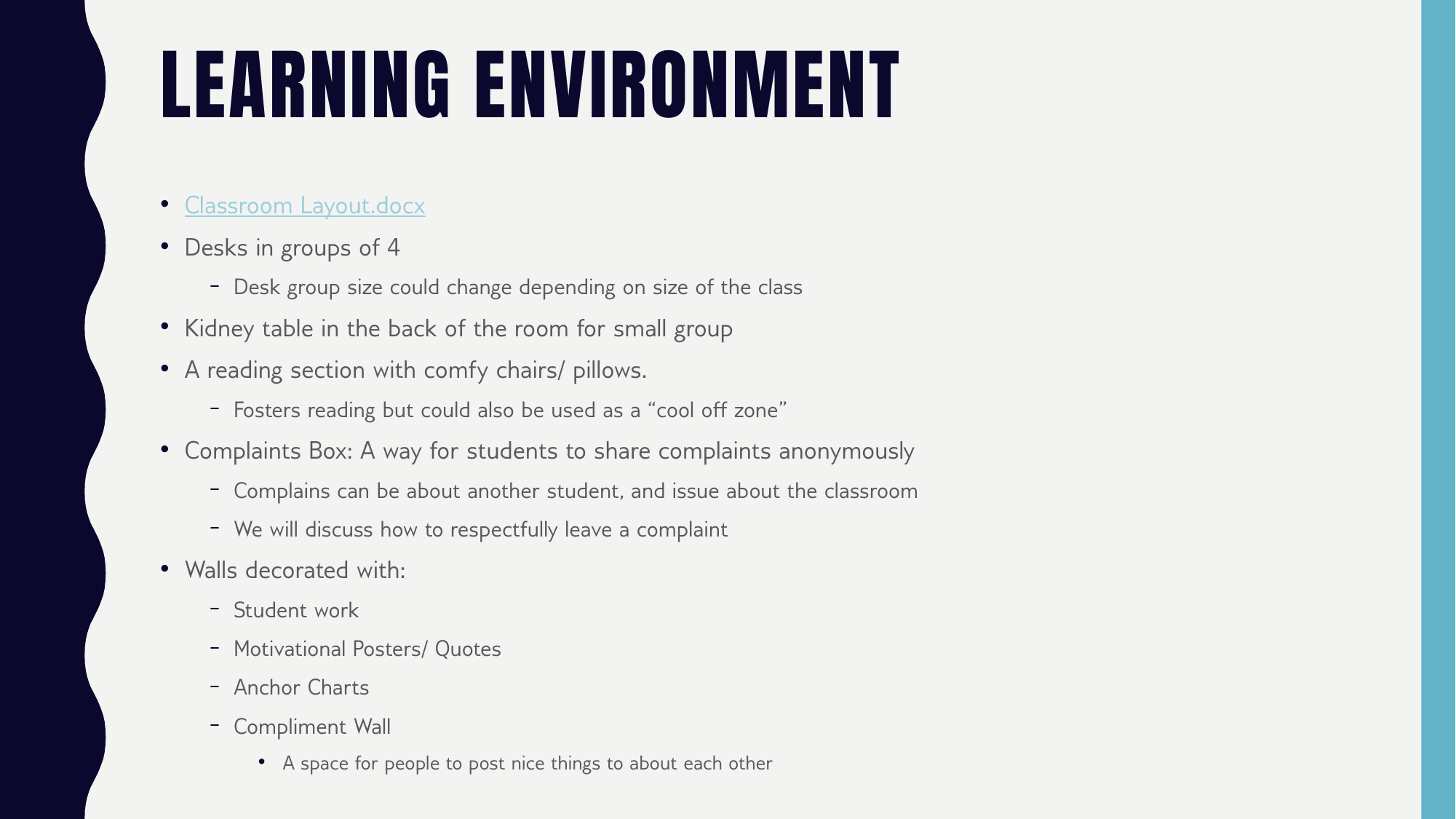

# Learning environment
Classroom Layout.docx
Desks in groups of 4
Desk group size could change depending on size of the class
Kidney table in the back of the room for small group
A reading section with comfy chairs/ pillows.
Fosters reading but could also be used as a “cool off zone”
Complaints Box: A way for students to share complaints anonymously
Complains can be about another student, and issue about the classroom
We will discuss how to respectfully leave a complaint
Walls decorated with:
Student work
Motivational Posters/ Quotes
Anchor Charts
Compliment Wall
A space for people to post nice things to about each other